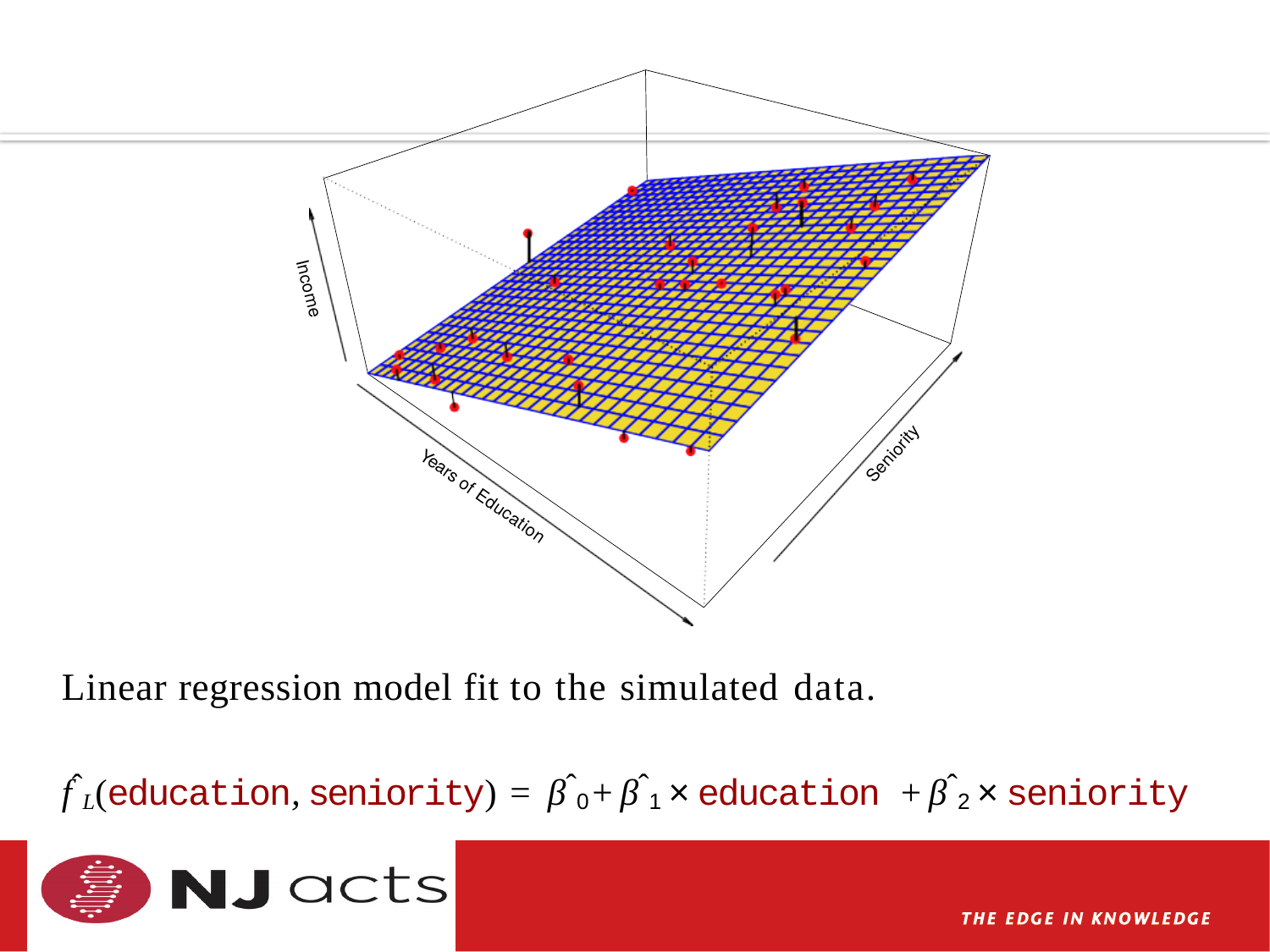

Income
Seniority
Years of Education
Linear regression model fit to the simulated data.

fˆL(education, seniority)  = βˆ0 + βˆ1  × education + βˆ2  × seniority